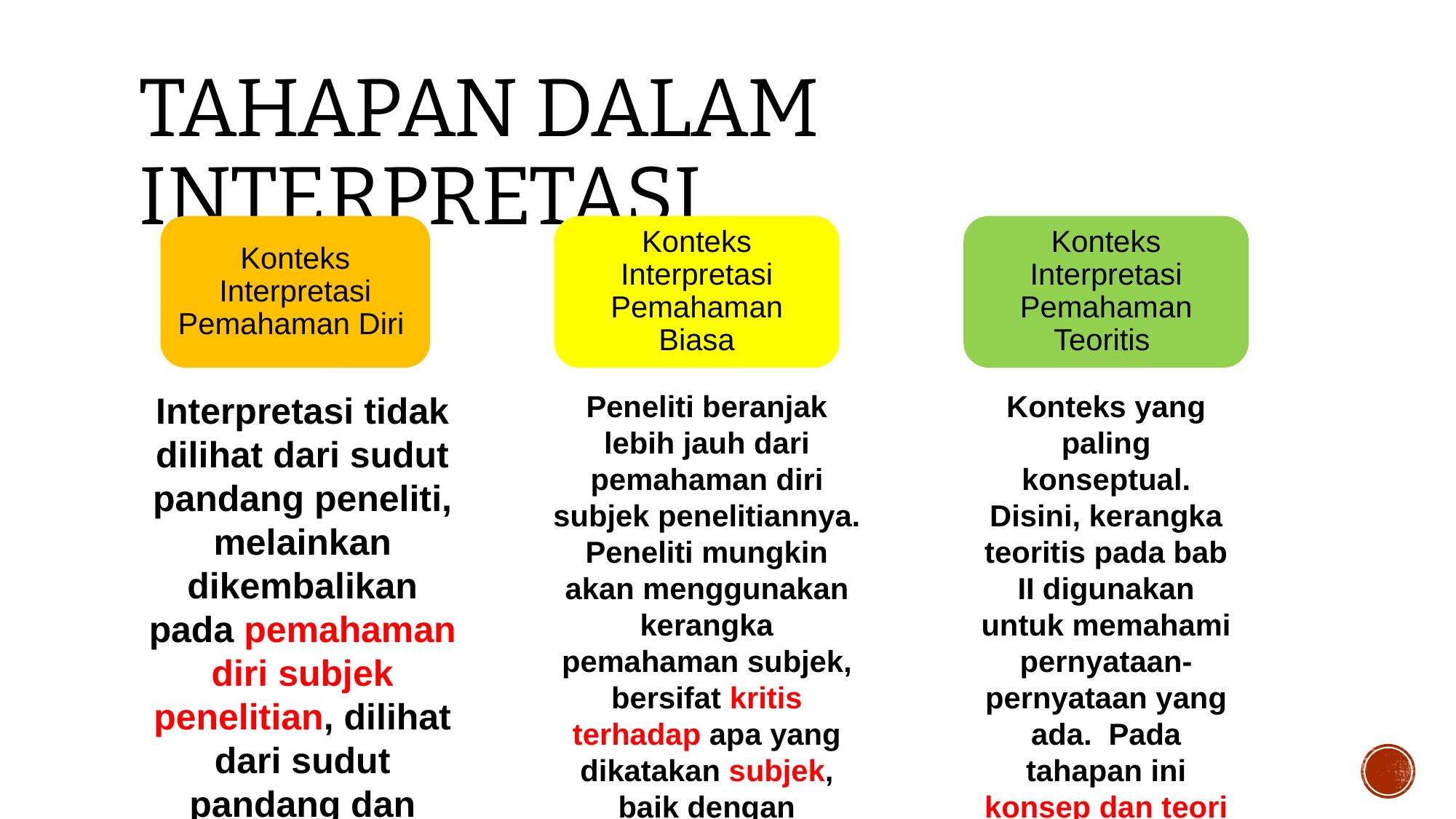

# Tahapan dalam interpretasi

Konteks Interpretasi Pemahaman Diri

Konteks Interpretasi Pemahaman Biasa

Konteks Interpretasi Pemahaman Teoritis
Interpretasi tidak dilihat dari sudut pandang peneliti, melainkan dikembalikan pada pemahaman diri subjek penelitian, dilihat dari sudut pandang dan pengertian subjek penelitian tersebut.
Peneliti beranjak lebih jauh dari pemahaman diri subjek penelitiannya. Peneliti mungkin akan menggunakan kerangka pemahaman subjek, bersifat kritis terhadap apa yang dikatakan subjek, baik dengan memfokuskan pada “isi” pernyataan maupun pada ‘subjek’ yang membuat pernyataan
Konteks yang paling konseptual. Disini, kerangka teoritis pada bab II digunakan untuk memahami pernyataan-pernyataan yang ada.  Pada tahapan ini konsep dan teori yang ada dikaitkan dengan hasil data penelitian